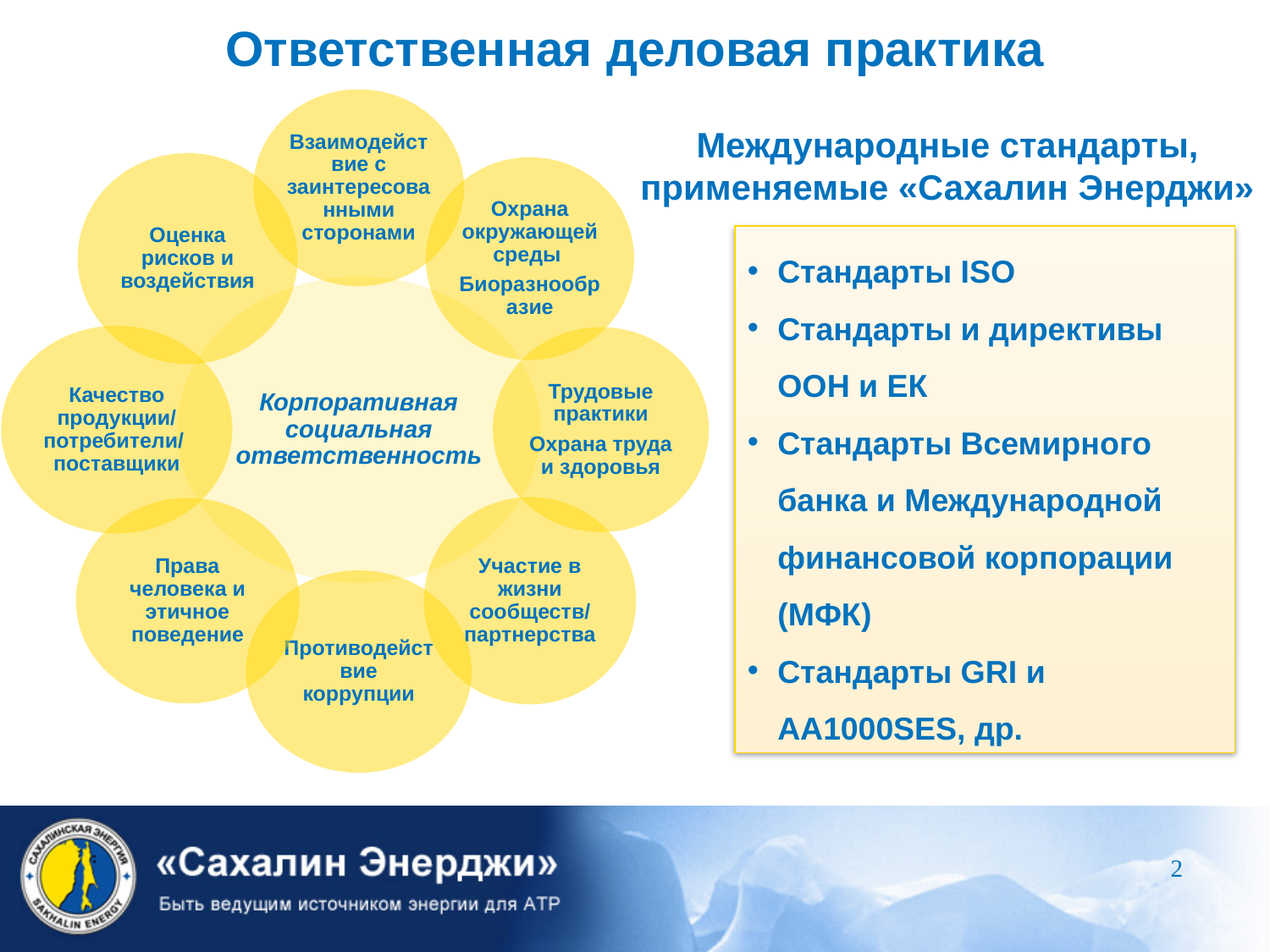

# Ответственная деловая практика
Корпоративная социальная ответственность
Взаимодействие с заинтересованными сторонами
Охрана окружающей среды
Биоразнообразие
Трудовые практики
Охрана труда и здоровья
Участие в жизни сообществ/
партнерства
Противодействие коррупции
Права человека и этичное поведение
Качество продукции/
потребители/
поставщики
Оценка рисков и воздействия
Международные стандарты, применяемые «Сахалин Энерджи»
Стандарты ISO
Стандарты и директивы ООН и ЕК
Стандарты Всемирного банка и Международной финансовой корпорации (МФК)
Стандарты GRI и AA1000SES, др.
2